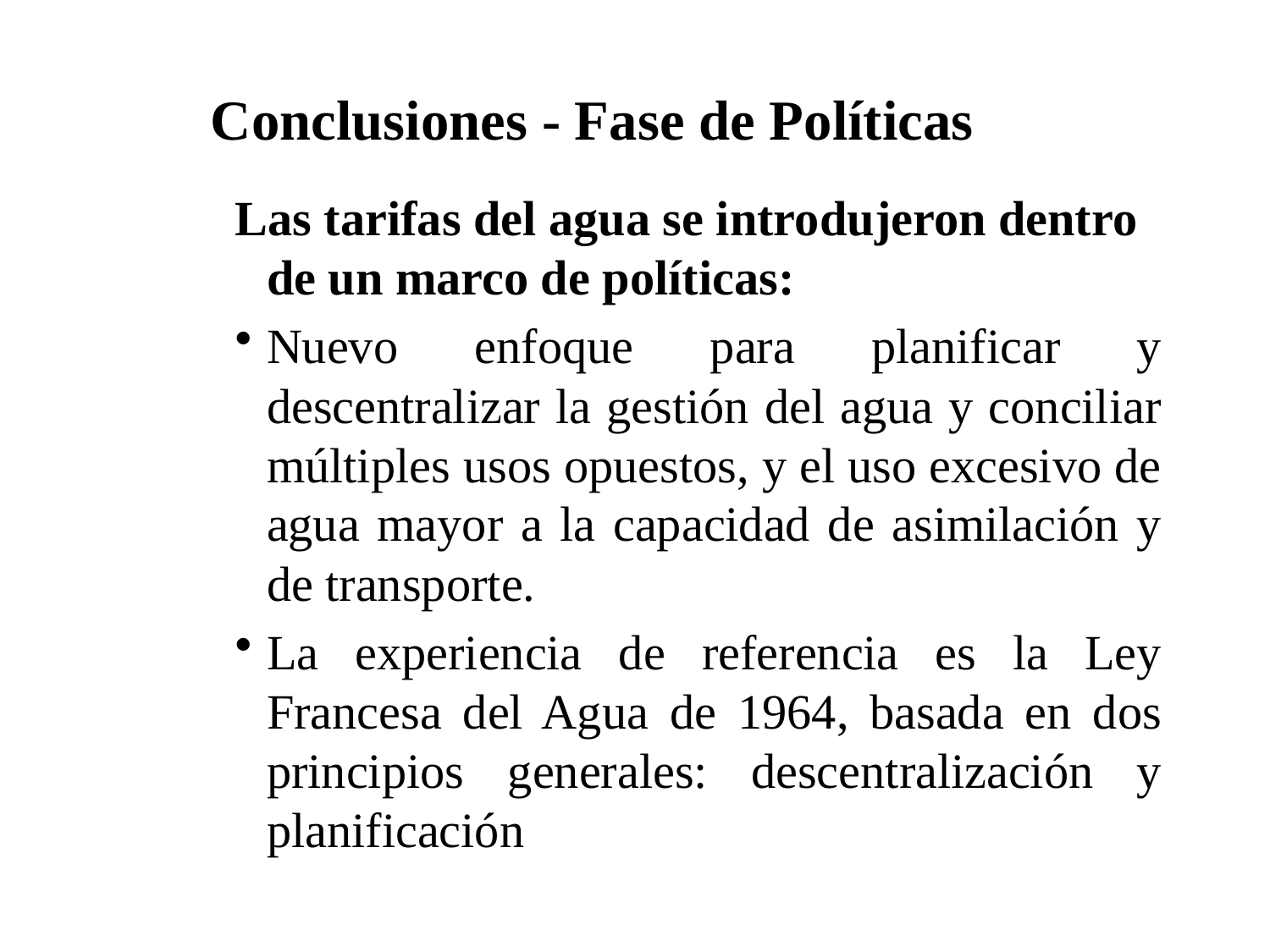

# Conclusiones - Fase de Políticas
Las tarifas del agua se introdujeron dentro de un marco de políticas:
Nuevo enfoque para planificar y descentralizar la gestión del agua y conciliar múltiples usos opuestos, y el uso excesivo de agua mayor a la capacidad de asimilación y de transporte.
La experiencia de referencia es la Ley Francesa del Agua de 1964, basada en dos principios generales: descentralización y planificación